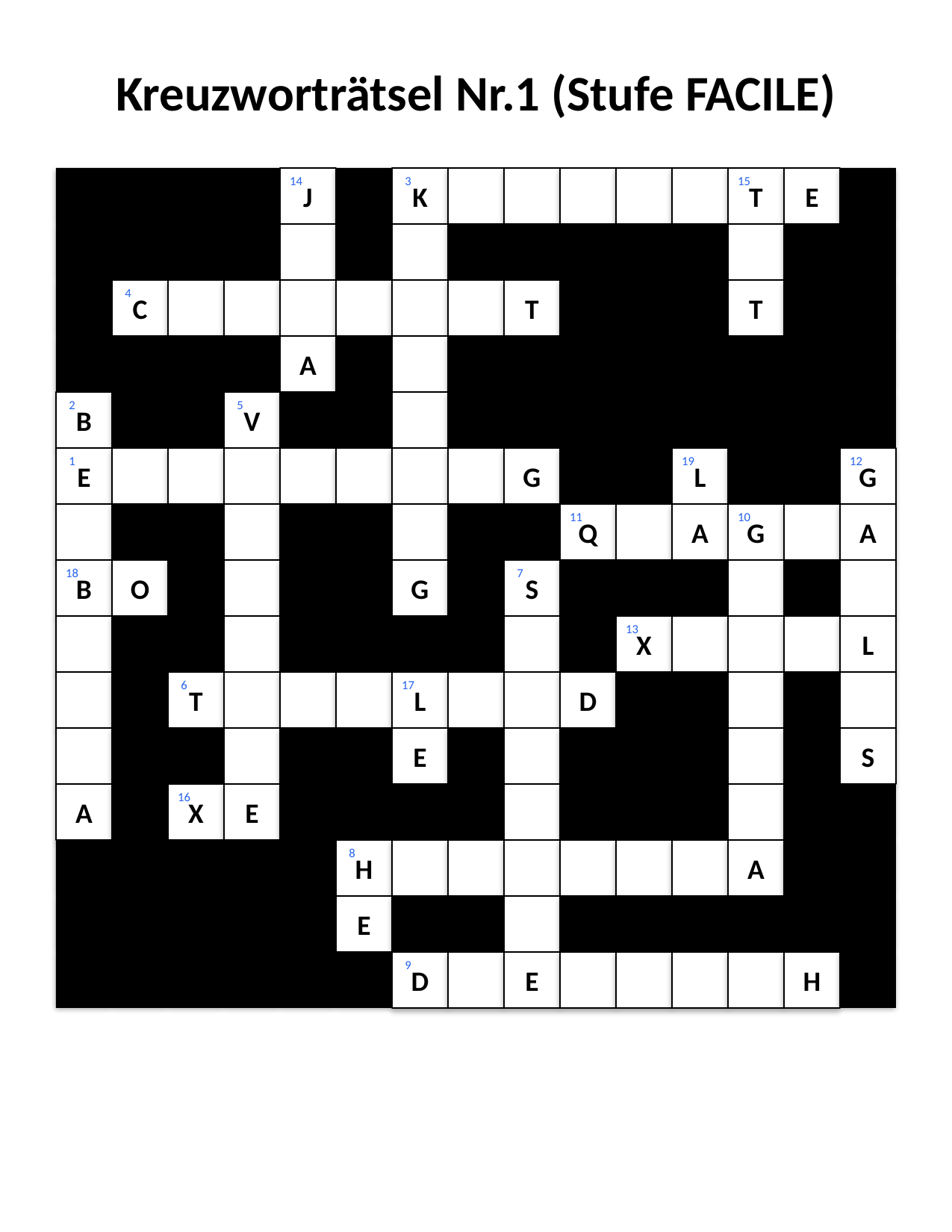

#
Kreuzworträtsel Nr.1 (Stufe FACILE)

J
14

K
3

T
15
E

C
4

T

T

A

B
2

V
5

E
1

G

L
19

G
12

Q
11

A
G
10

A
B
18
O

G

S
7

X
13

L

T
6

L
17

D

E

S
A

X
16
E

H
8

A

E

D
9

E

H